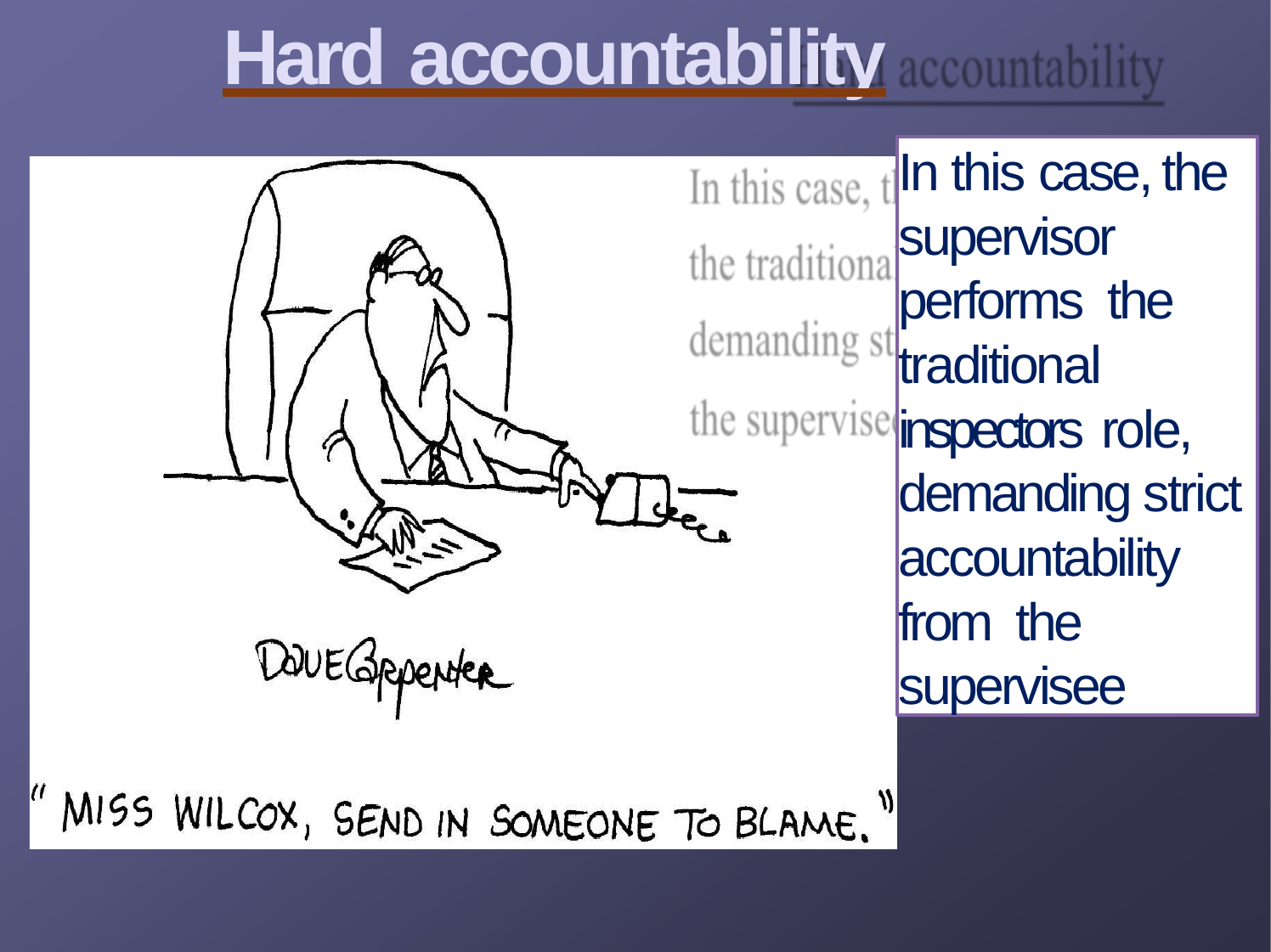

# Hard accountability

In this case, the supervisor performs  the traditional inspectors  role,  demanding strict accountability from  the supervisee